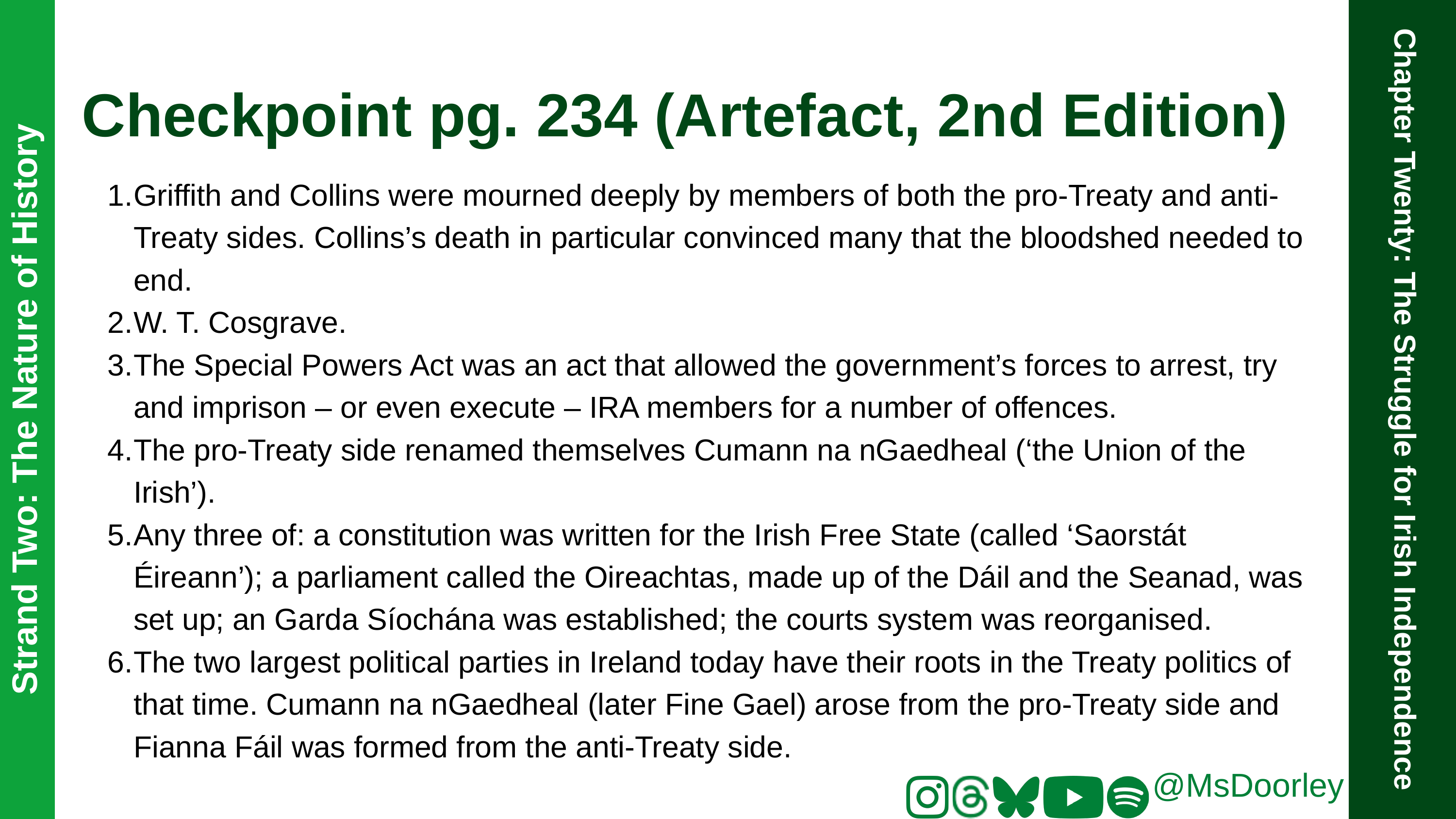

Checkpoint pg. 234 (Artefact, 2nd Edition)
Griffith and Collins were mourned deeply by members of both the pro-Treaty and anti-Treaty sides. Collins’s death in particular convinced many that the bloodshed needed to end.
W. T. Cosgrave.
The Special Powers Act was an act that allowed the government’s forces to arrest, try and imprison – or even execute – IRA members for a number of offences.
The pro-Treaty side renamed themselves Cumann na nGaedheal (‘the Union of the Irish’).
Any three of: a constitution was written for the Irish Free State (called ‘Saorstát Éireann’); a parliament called the Oireachtas, made up of the Dáil and the Seanad, was set up; an Garda Síochána was established; the courts system was reorganised.
The two largest political parties in Ireland today have their roots in the Treaty politics of that time. Cumann na nGaedheal (later Fine Gael) arose from the pro-Treaty side and Fianna Fáil was formed from the anti-Treaty side.
Strand Two: The Nature of History
Chapter Twenty: The Struggle for Irish Independence

@MsDoorley